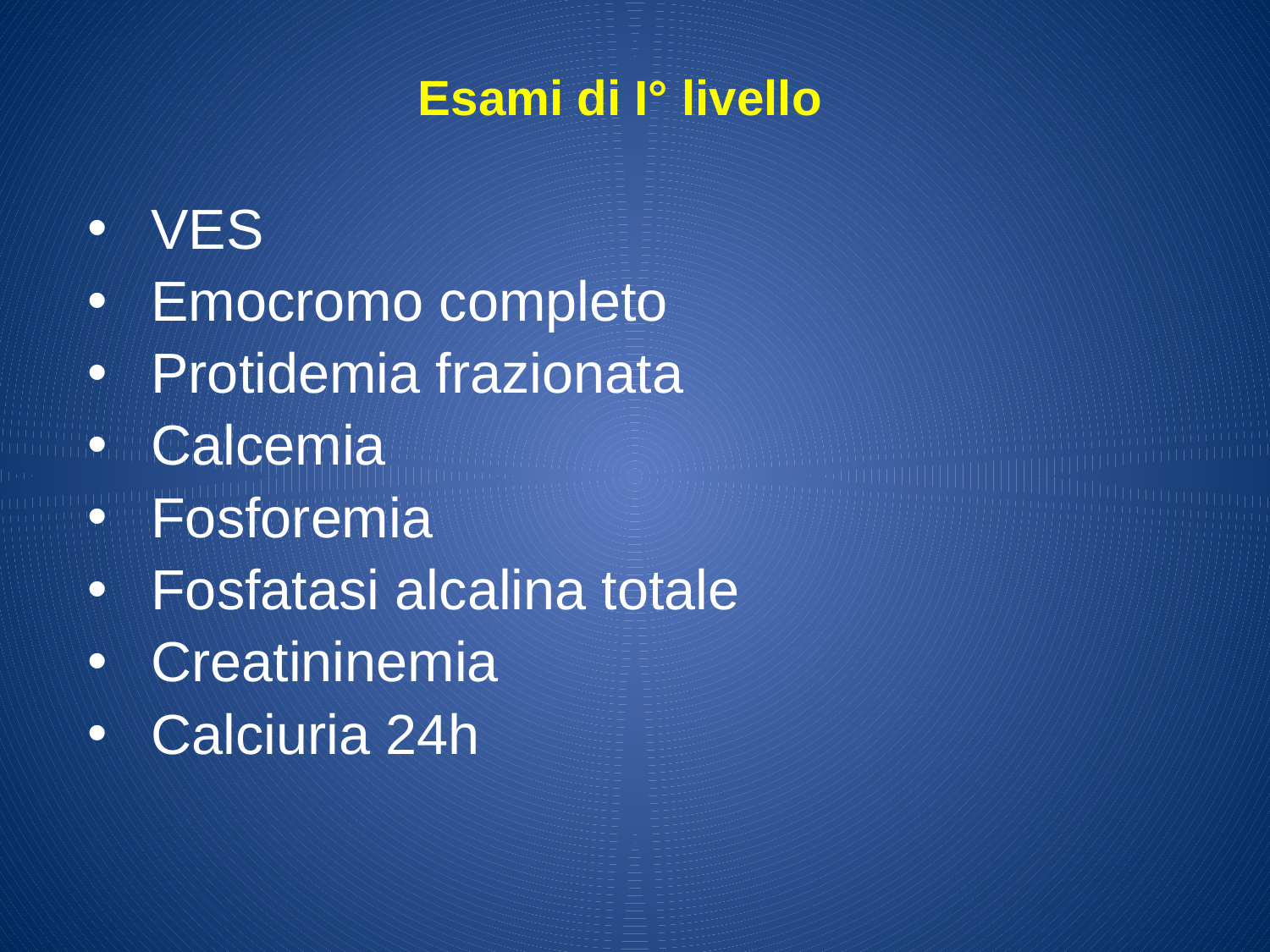

Esami di I° livello

 VES
 Emocromo completo
 Protidemia frazionata
 Calcemia
 Fosforemia
 Fosfatasi alcalina totale
 Creatininemia
 Calciuria 24h